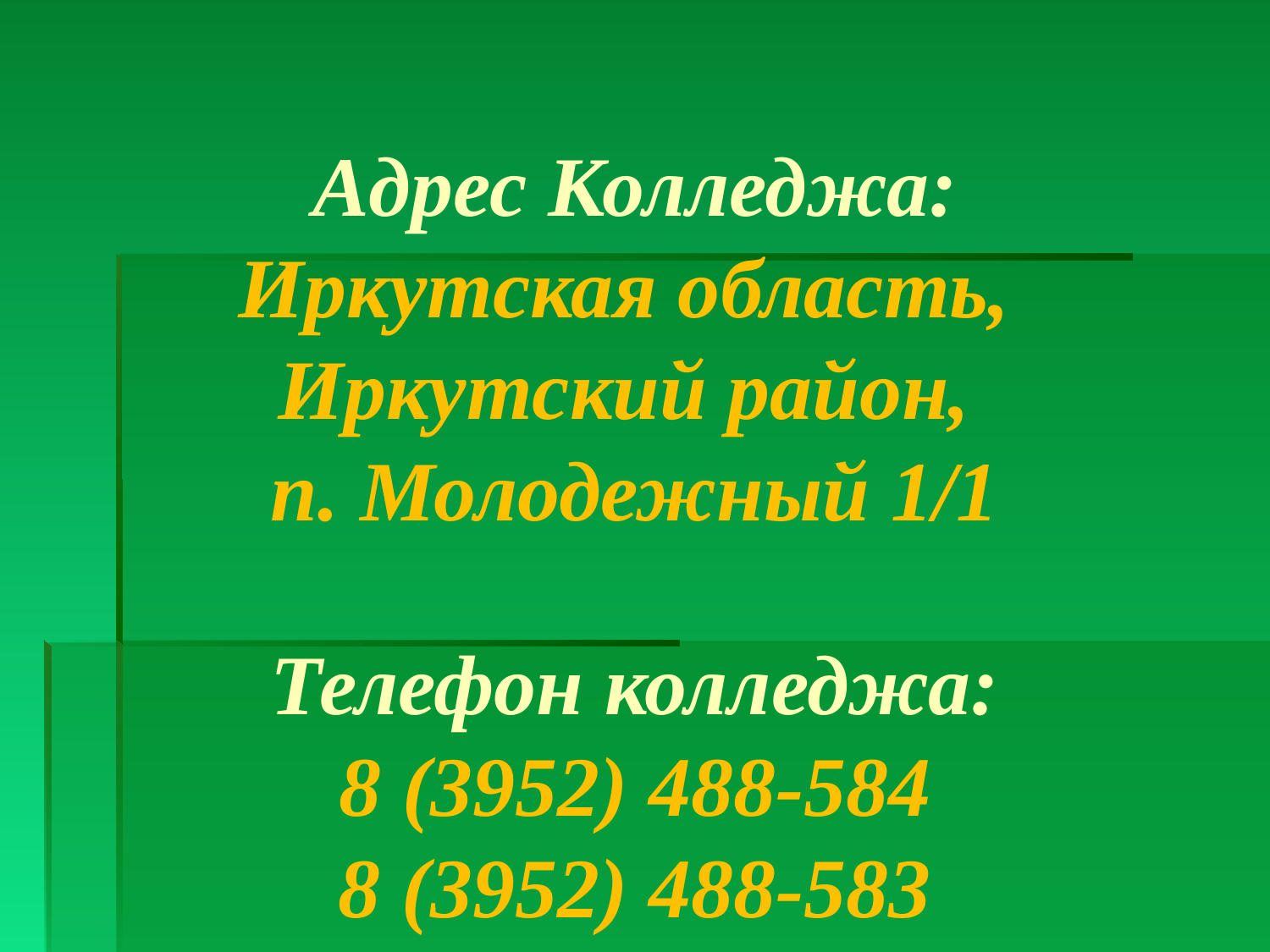

# Адрес Колледжа: Иркутская область, Иркутский район, п. Молодежный 1/1   Телефон колледжа: 8 (3952) 488-584 8 (3952) 488-583